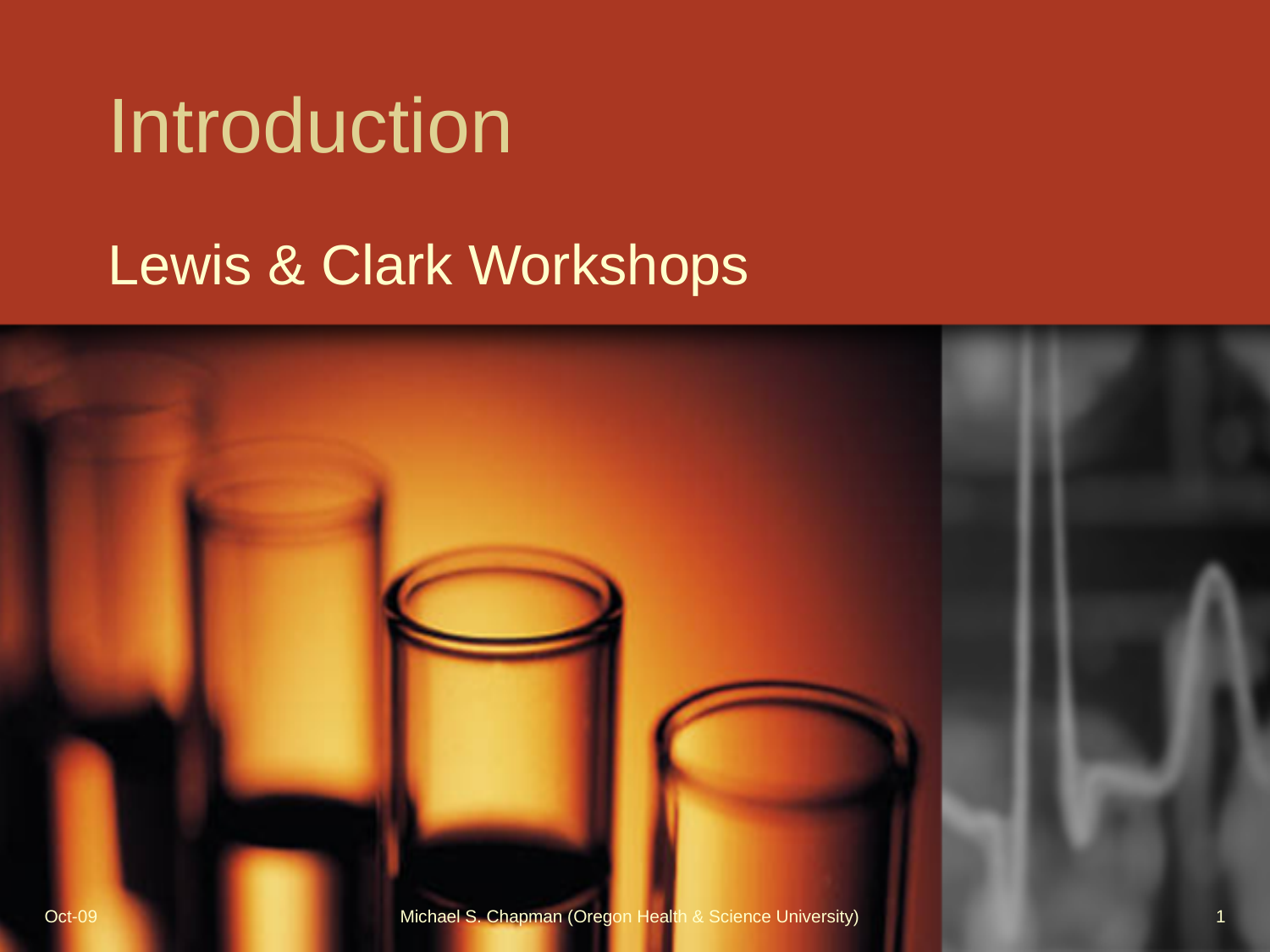

# Introduction
Lewis & Clark Workshops
Oct-09
Michael S. Chapman (Oregon Health & Science University)
1